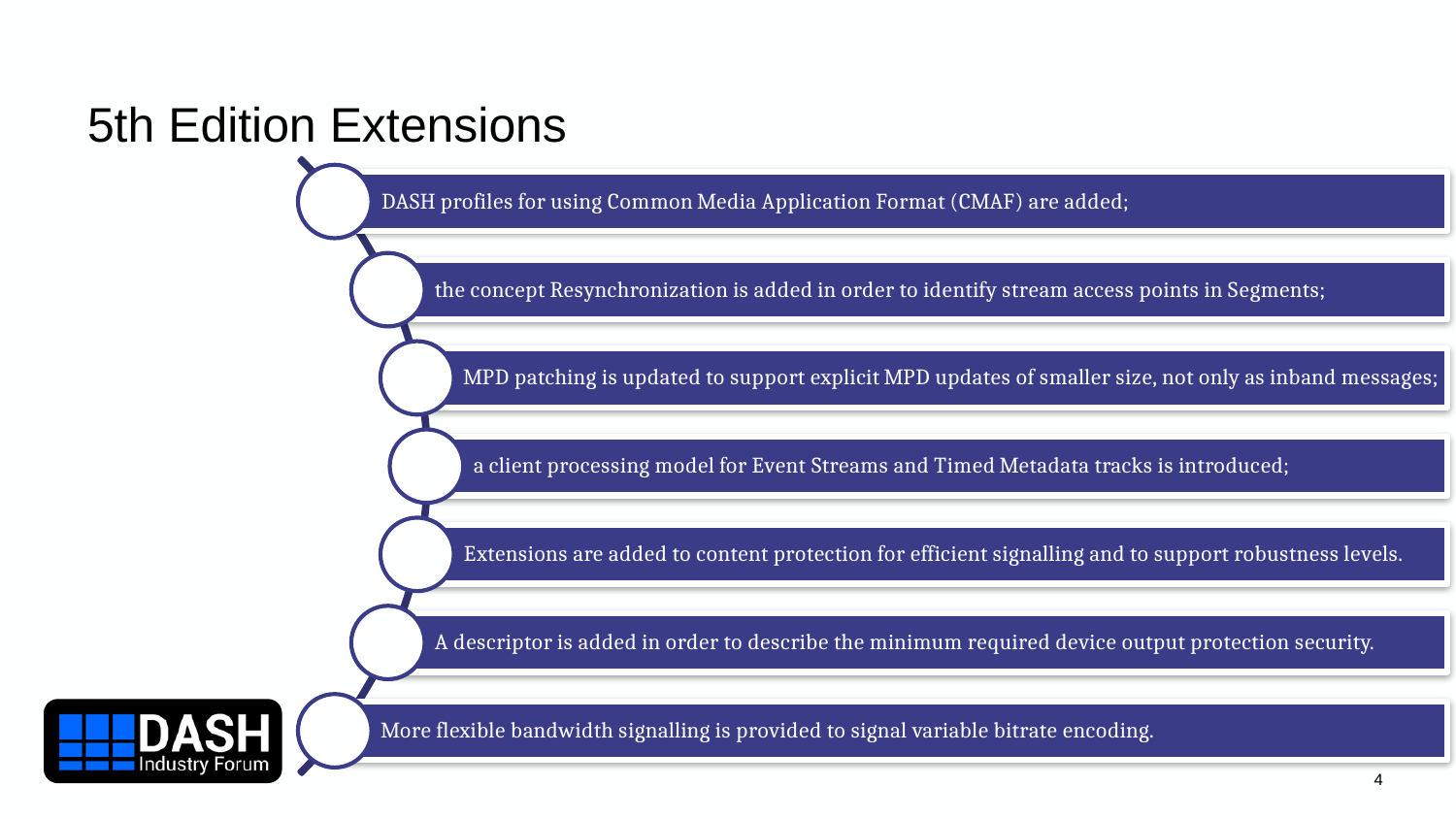

# 5th Edition Extensions
DASH profiles for using Common Media Application Format (CMAF) are added;
the concept Resynchronization is added in order to identify stream access points in Segments;
MPD patching is updated to support explicit MPD updates of smaller size, not only as inband messages;
a client processing model for Event Streams and Timed Metadata tracks is introduced;
Extensions are added to content protection for efficient signalling and to support robustness levels.
A descriptor is added in order to describe the minimum required device output protection security.
More flexible bandwidth signalling is provided to signal variable bitrate encoding.
4